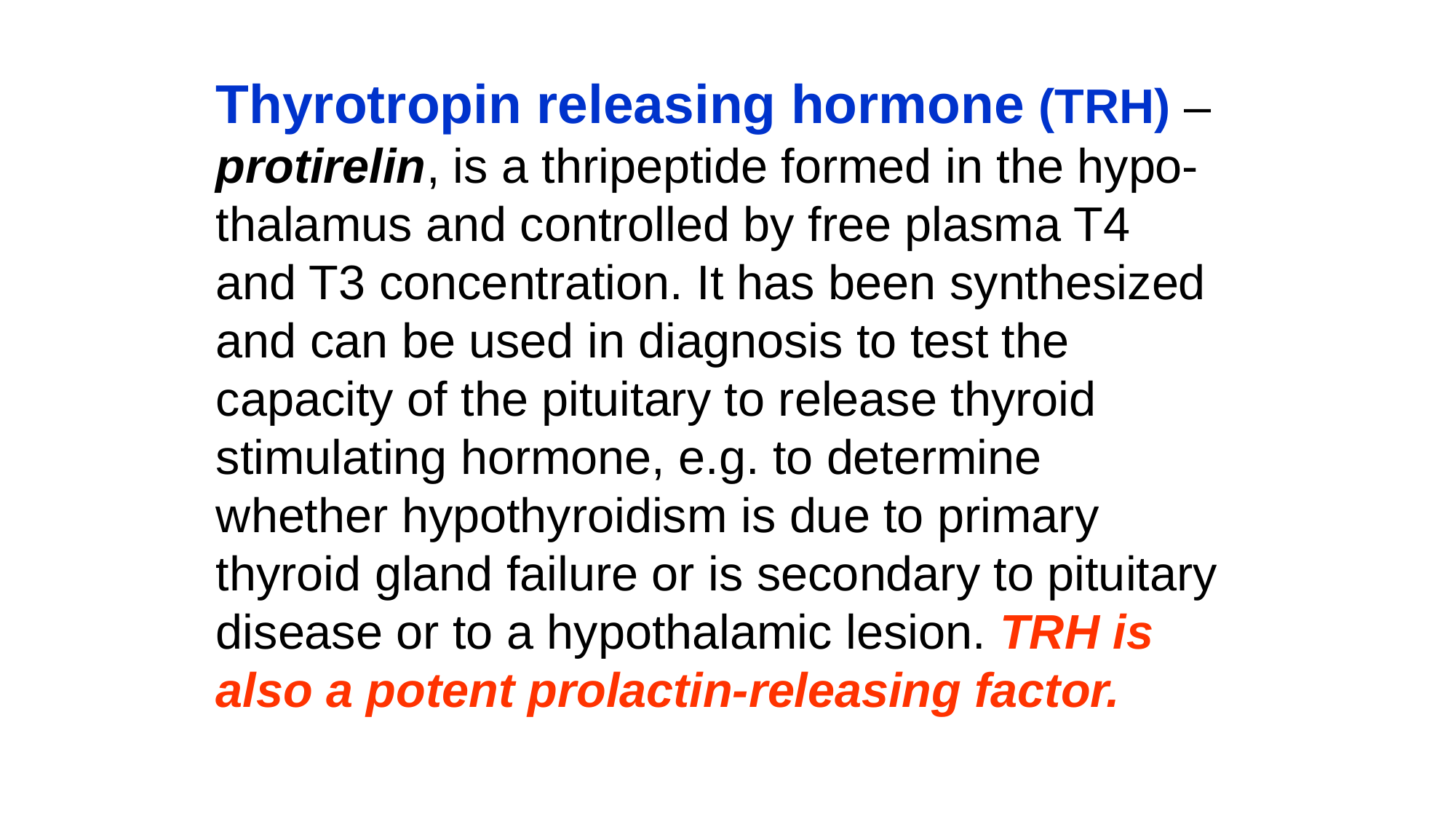

Thyrotropin releasing hormone (TRH) –
protirelin, is a thripeptide formed in the hypo-
thalamus and controlled by free plasma T4
and T3 concentration. It has been synthesized
and can be used in diagnosis to test the
capacity of the pituitary to release thyroid
stimulating hormone, e.g. to determine
whether hypothyroidism is due to primary
thyroid gland failure or is secondary to pituitary
disease or to a hypothalamic lesion. TRH is
also a potent prolactin-releasing factor.